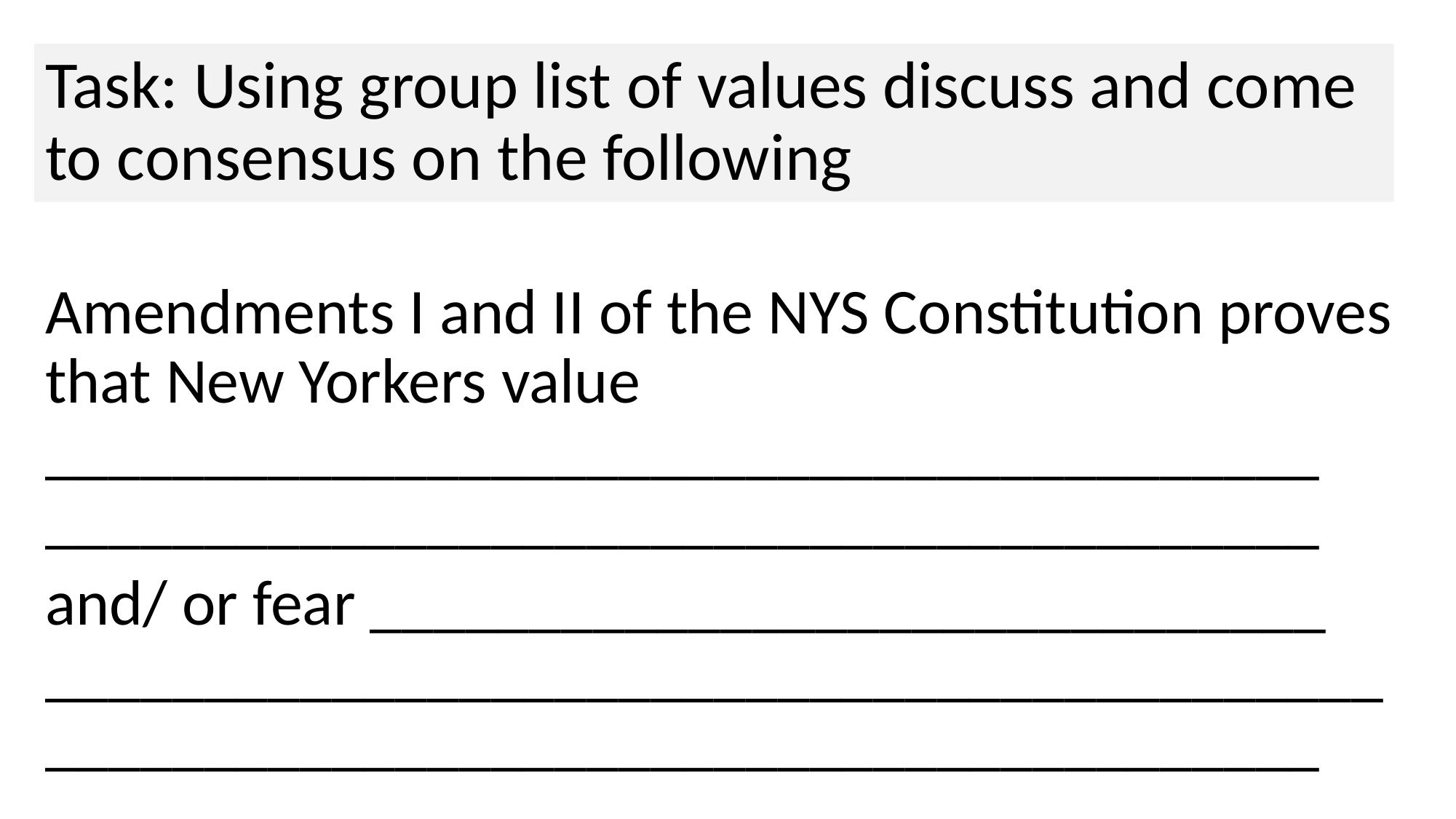

# Task: Using group list of values discuss and come to consensus on the following
Amendments I and II of the NYS Constitution proves that New Yorkers value ________________________________________ ________________________________________
and/ or fear ______________________________ __________________________________________________________________________________